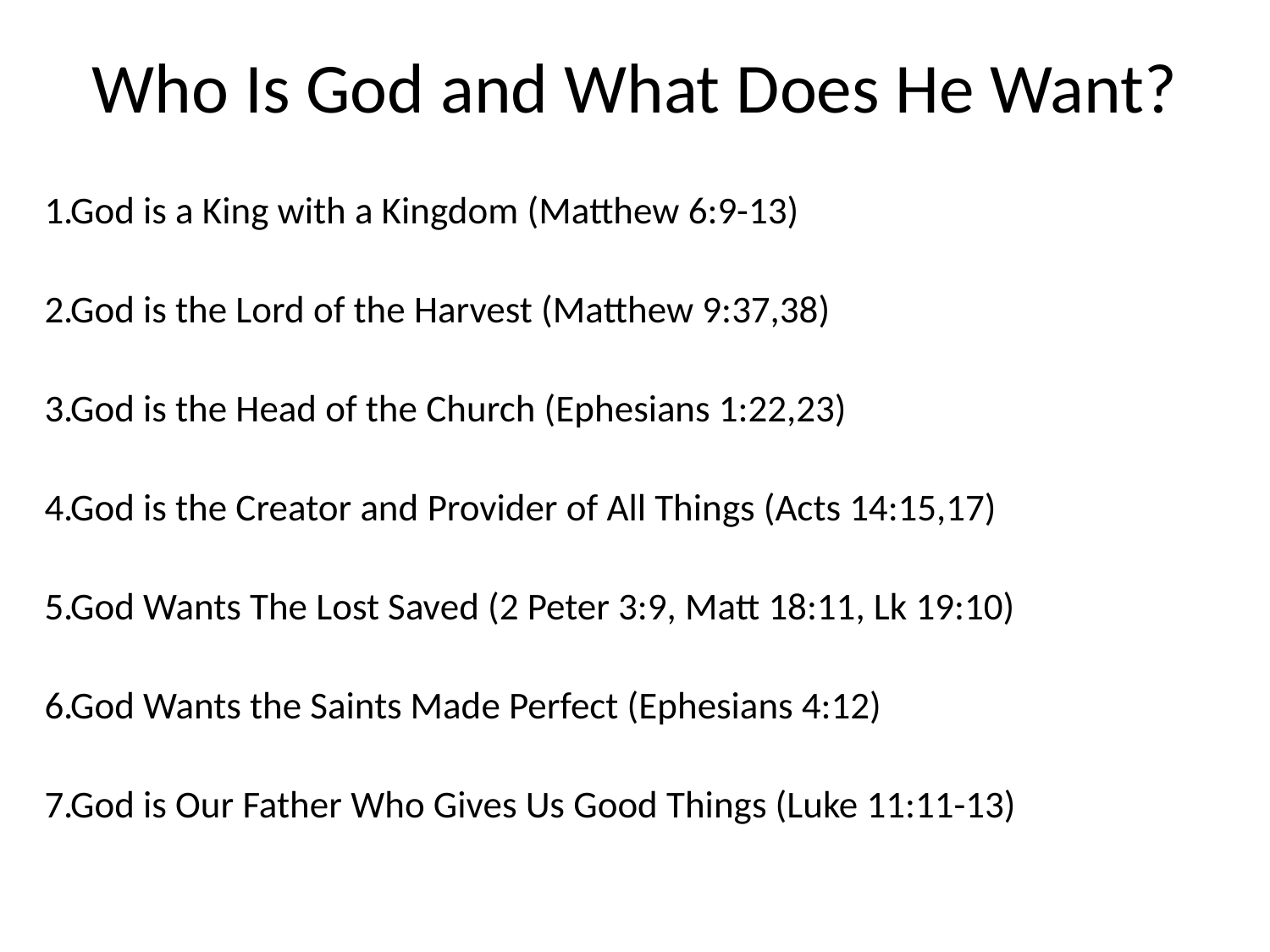

# Who Is God and What Does He Want?
God is a King with a Kingdom (Matthew 6:9-13)
God is the Lord of the Harvest (Matthew 9:37,38)
God is the Head of the Church (Ephesians 1:22,23)
God is the Creator and Provider of All Things (Acts 14:15,17)
God Wants The Lost Saved (2 Peter 3:9, Matt 18:11, Lk 19:10)
God Wants the Saints Made Perfect (Ephesians 4:12)
God is Our Father Who Gives Us Good Things (Luke 11:11-13)